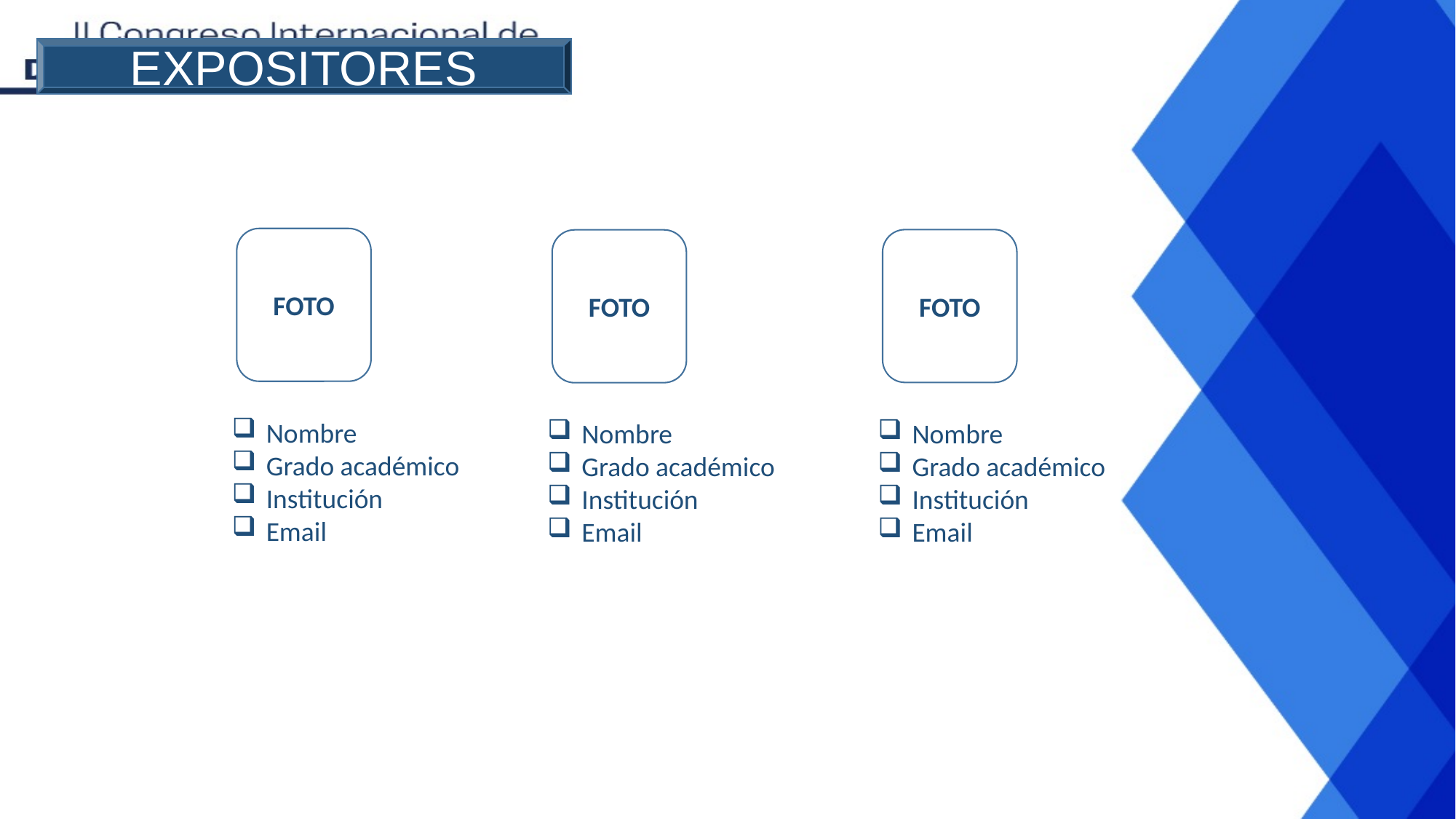

EXPOSITORES
FOTO
FOTO
FOTO
Nombre
Grado académico
Institución
Email
Nombre
Grado académico
Institución
Email
Nombre
Grado académico
Institución
Email